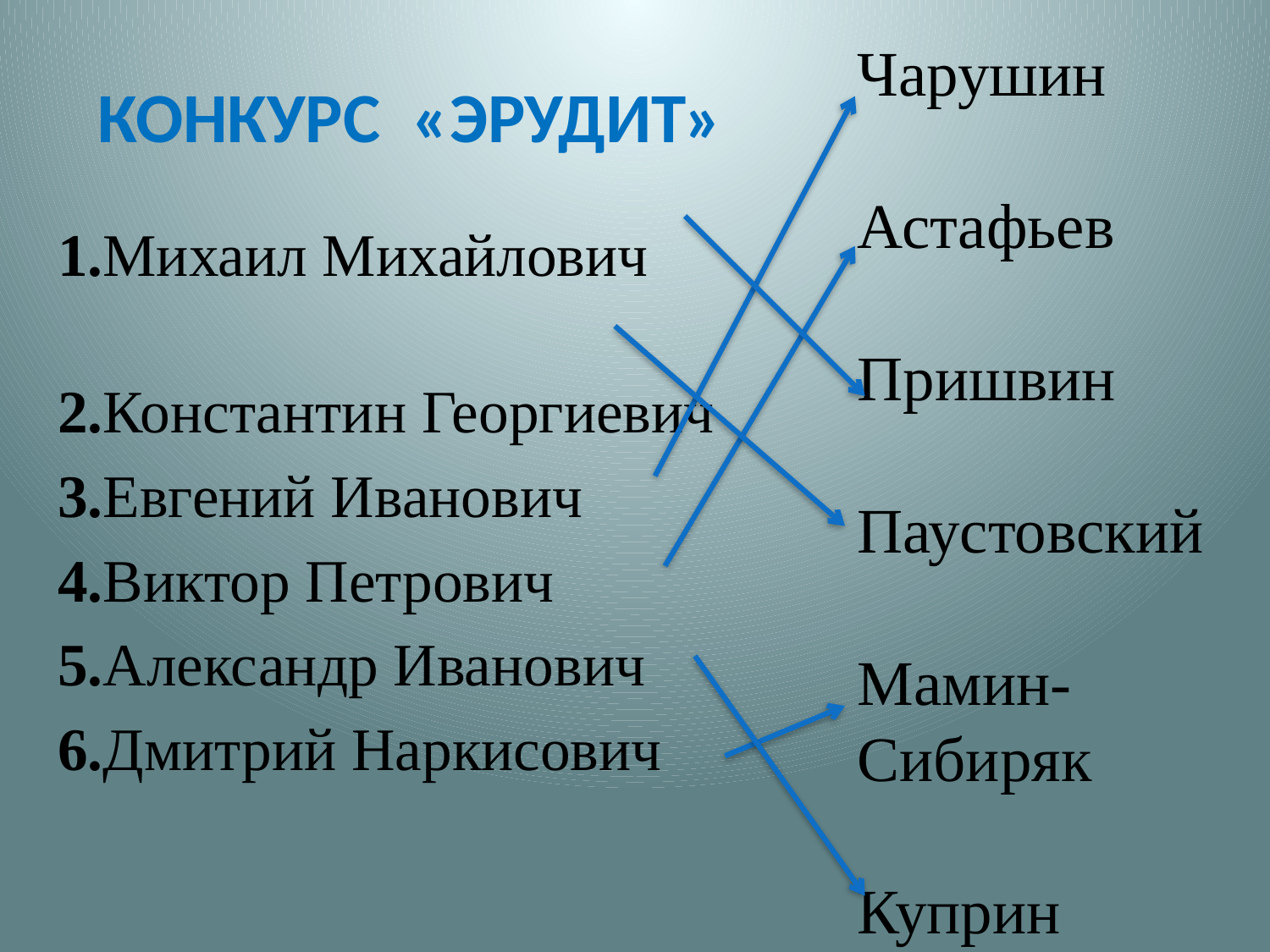

Чарушин

Астафьев

Пришвин

Паустовский

Мамин-Сибиряк

Куприн
# Конкурс  «Эрудит»
1.Михаил Михайлович
2.Константин Георгиевич
3.Евгений Иванович
4.Виктор Петрович
5.Александр Иванович
6.Дмитрий Наркисович